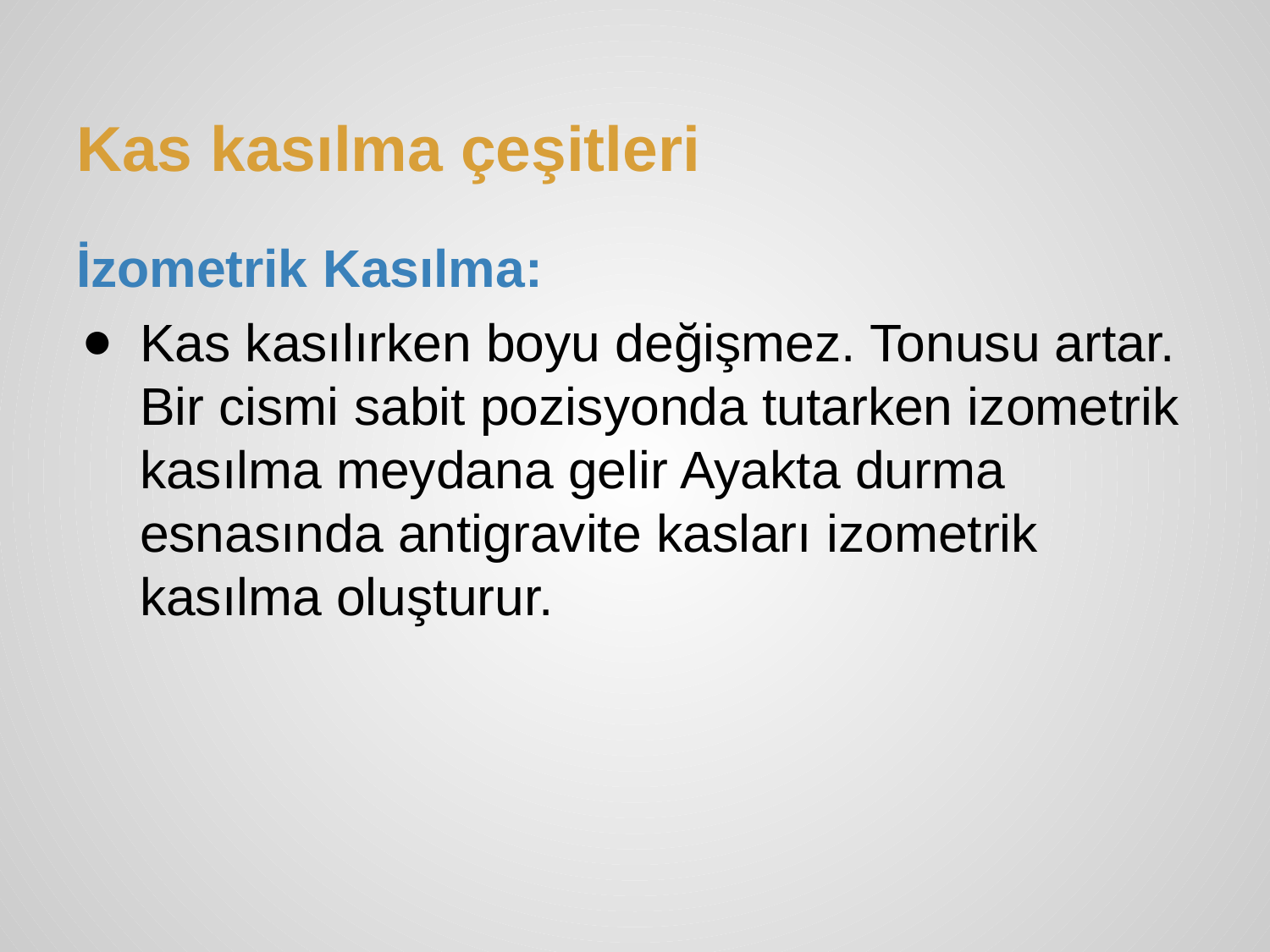

# Kas kasılma çeşitleri
İzometrik Kasılma:
Kas kasılırken boyu değişmez. Tonusu artar. Bir cismi sabit pozisyonda tutarken izometrik kasılma meydana gelir Ayakta durma esnasında antigravite kasları izometrik kasılma oluşturur.